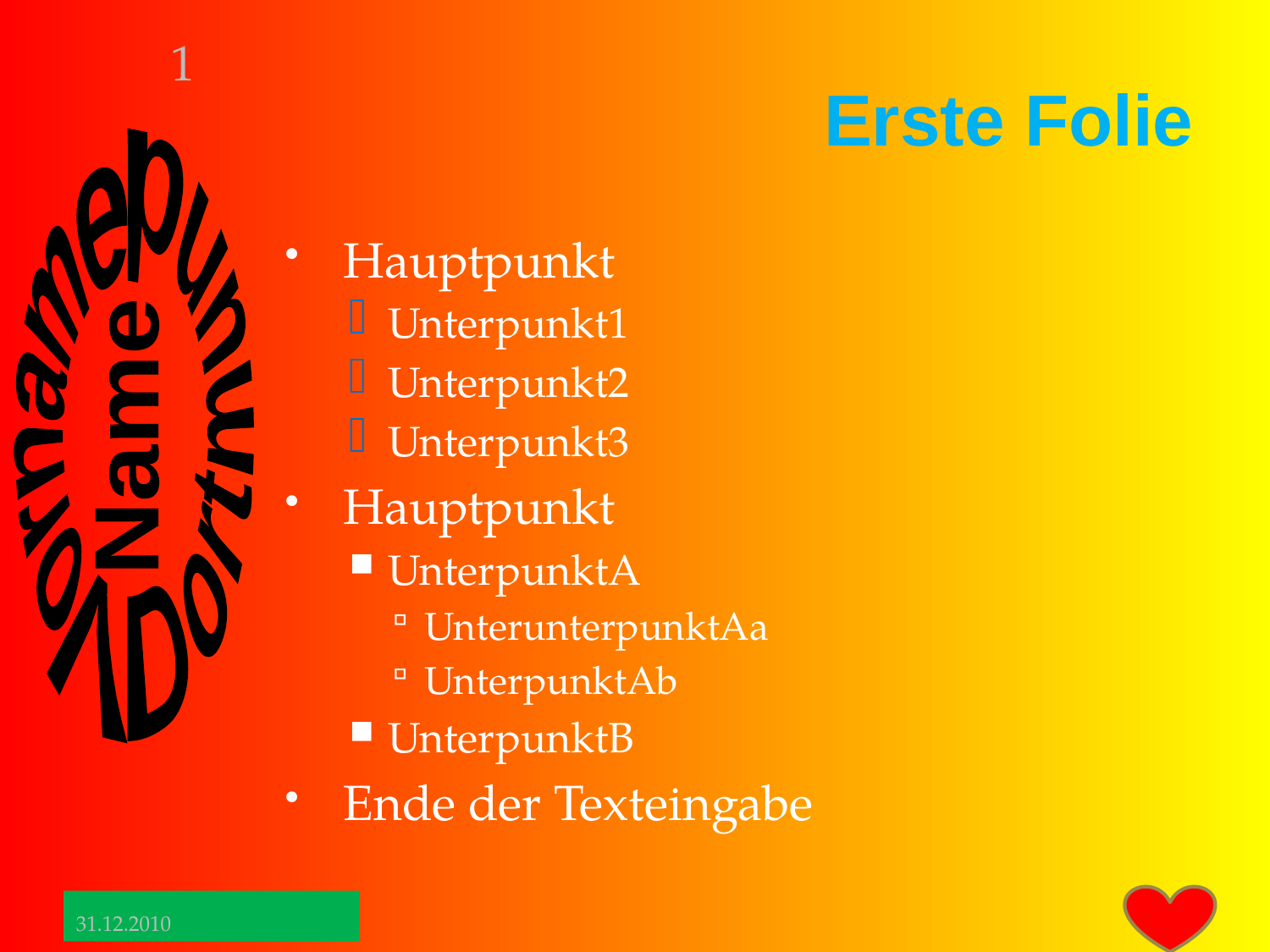

1
# Erste Folie
Hauptpunkt
Unterpunkt1
Unterpunkt2
Unterpunkt3
Hauptpunkt
UnterpunktA
UnterunterpunktAa
UnterpunktAb
UnterpunktB
Ende der Texteingabe
31.12.2010